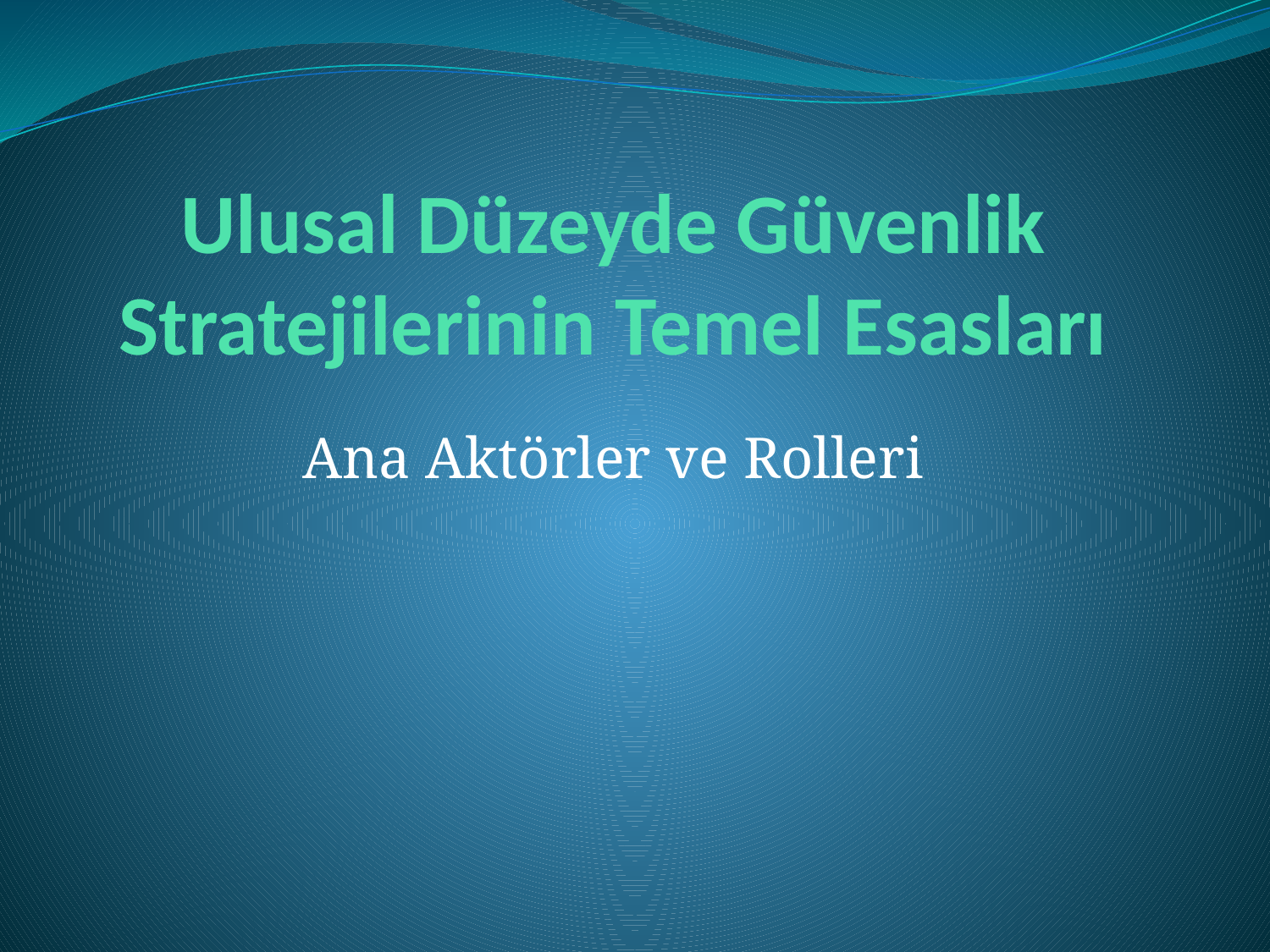

# Ulusal Düzeyde Güvenlik Stratejilerinin Temel Esasları
Ana Aktörler ve Rolleri